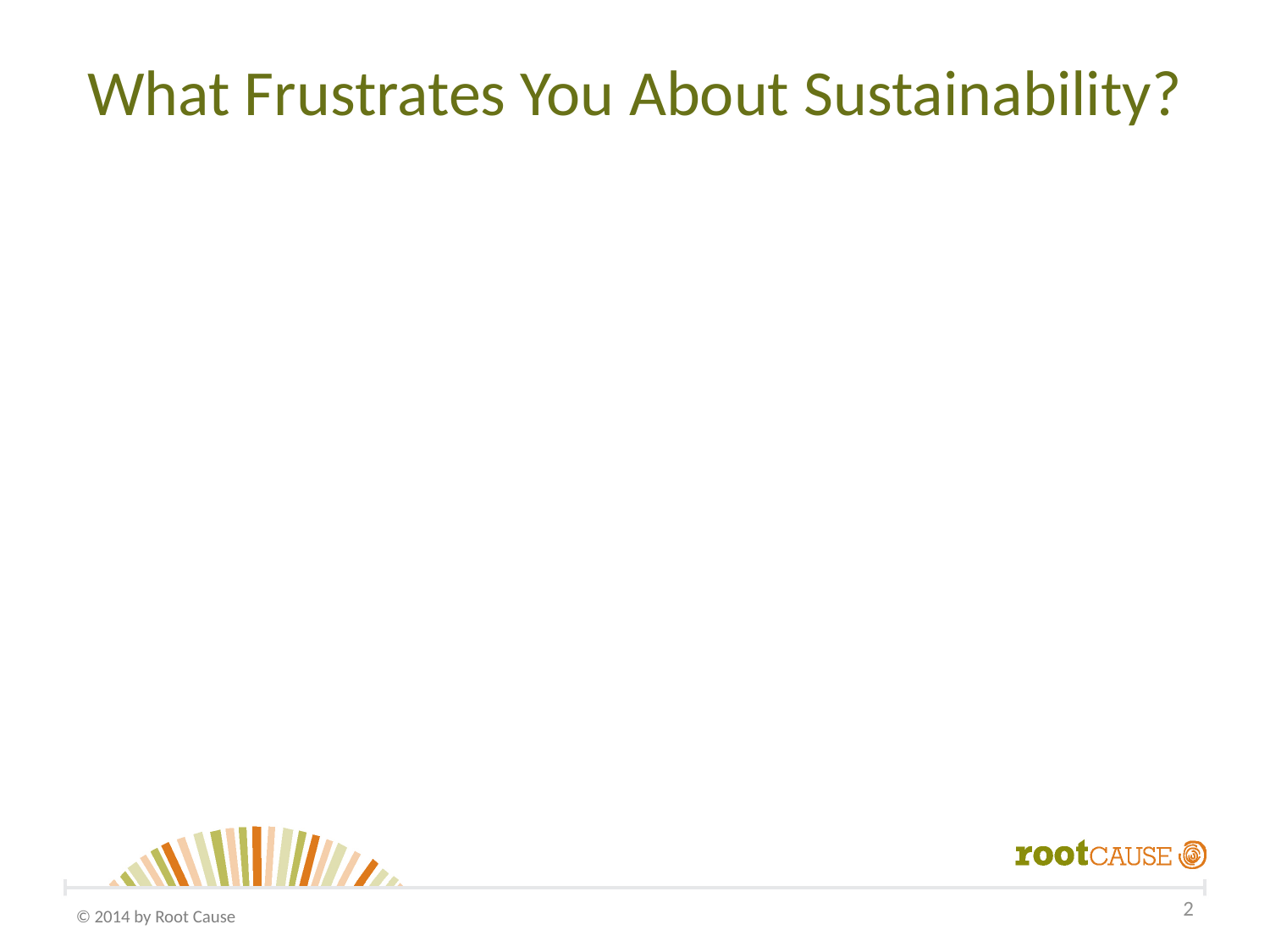

# What Frustrates You About Sustainability?
2